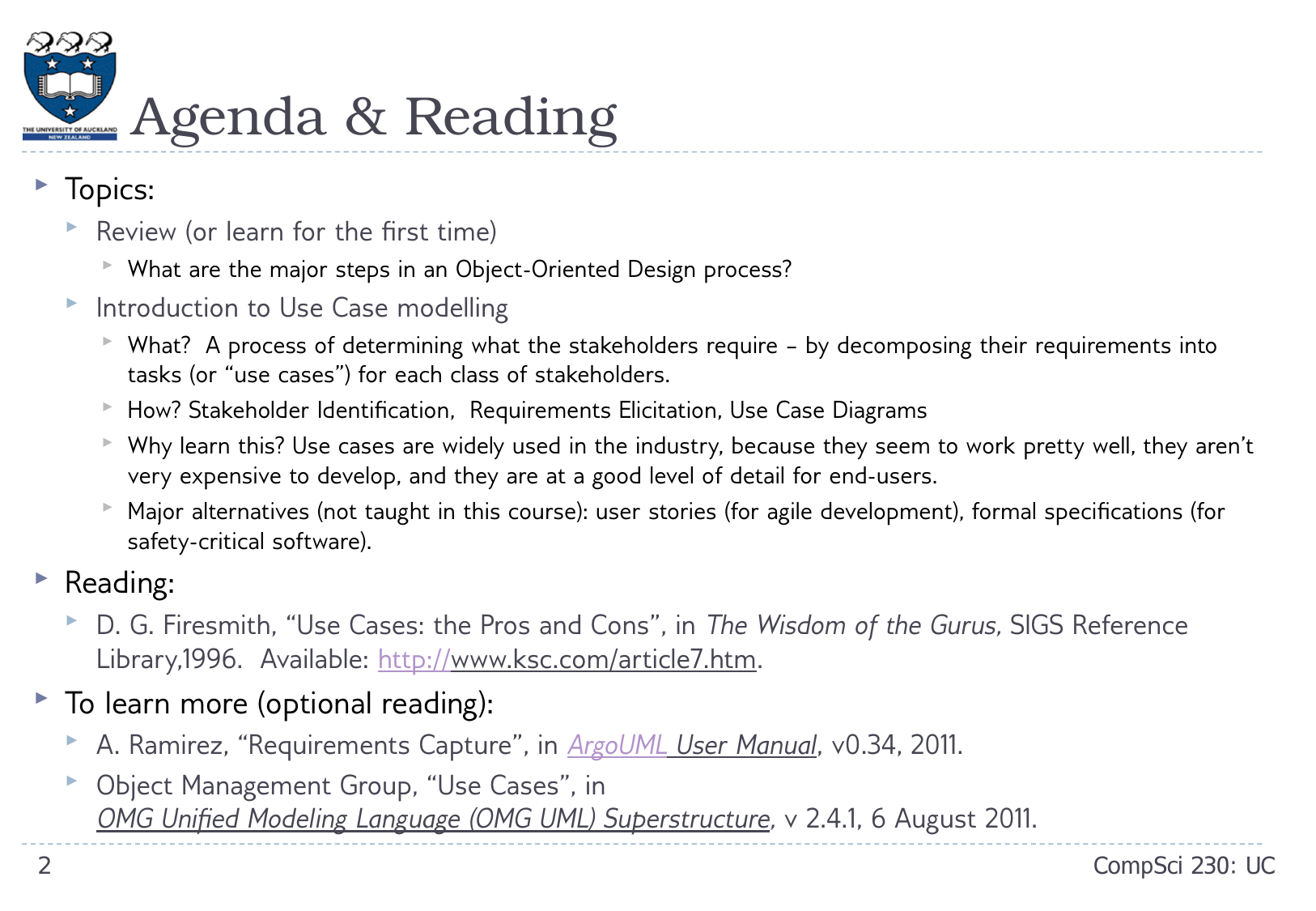

# Agenda & Reading
Topics:
Review (or learn for the first time)
What are the major steps in an Object-Oriented Design process?
Introduction to Use Case modelling
What?  A process of determining what the stakeholders require – by decomposing their requirements into tasks (or “use cases”) for each class of stakeholders.
How? Stakeholder Identification,  Requirements Elicitation, Use Case Diagrams
Why learn this? Use cases are widely used in the industry, because they seem to work pretty well, they aren’t very expensive to develop, and they are at a good level of detail for end-users.
Major alternatives (not taught in this course): user stories (for agile development), formal specifications (for safety-critical software).
Reading:
D. G. Firesmith, “Use Cases: the Pros and Cons”, in The Wisdom of the Gurus, SIGS Reference Library,1996.  Available: http://www.ksc.com/article7.htm.
To learn more (optional reading):
A. Ramirez, “Requirements Capture”, in ArgoUML User Manual, v0.34, 2011.
Object Management Group, “Use Cases”, in OMG Unified Modeling Language (OMG UML) Superstructure, v 2.4.1, 6 August 2011.
2

CompSci 230: UC